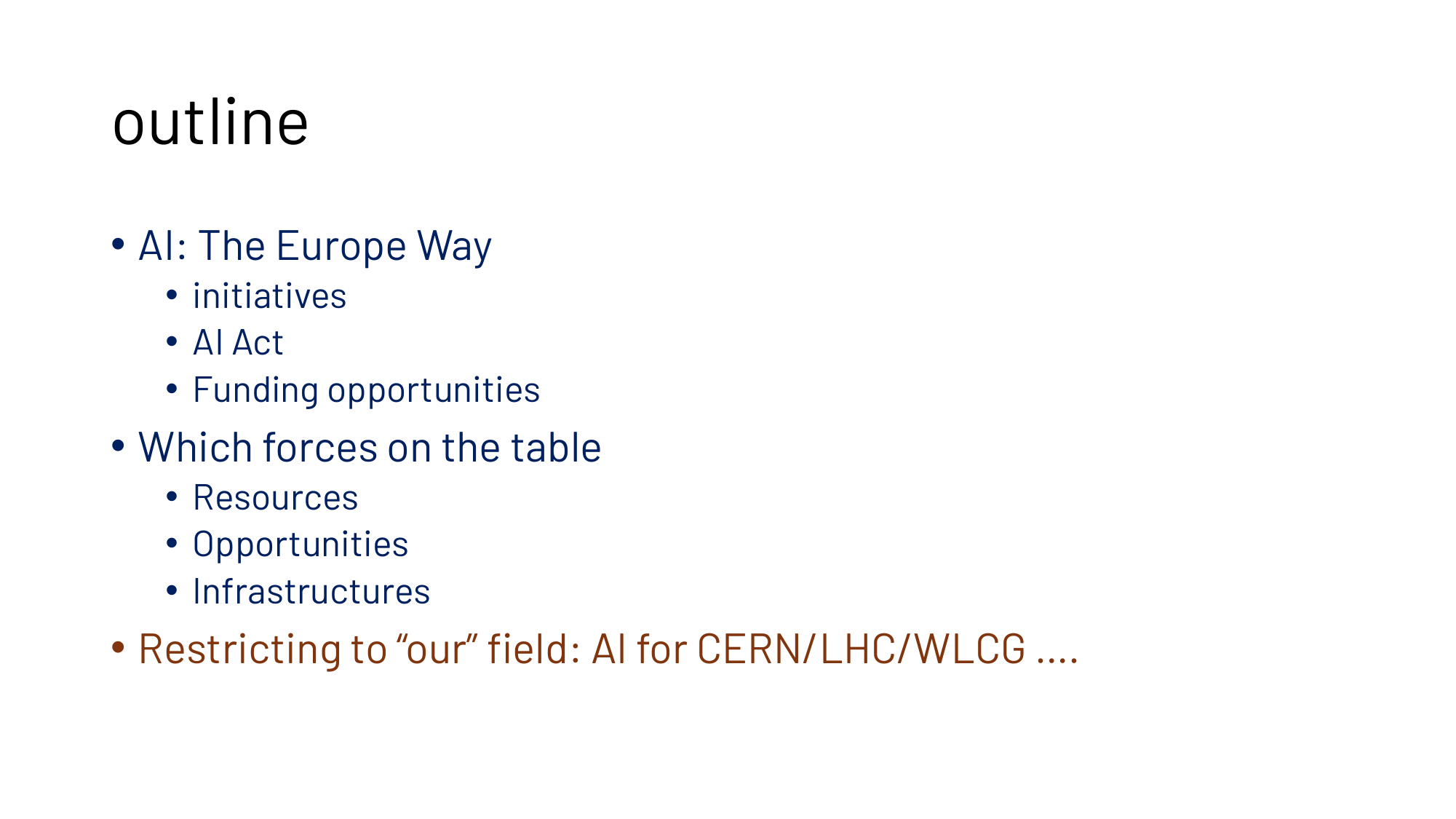

# outline
AI: The Europe Way
initiatives
AI Act
Funding opportunities
Which forces on the table
Resources
Opportunities
Infrastructures
Restricting to “our” field: AI for CERN/LHC/WLCG ….